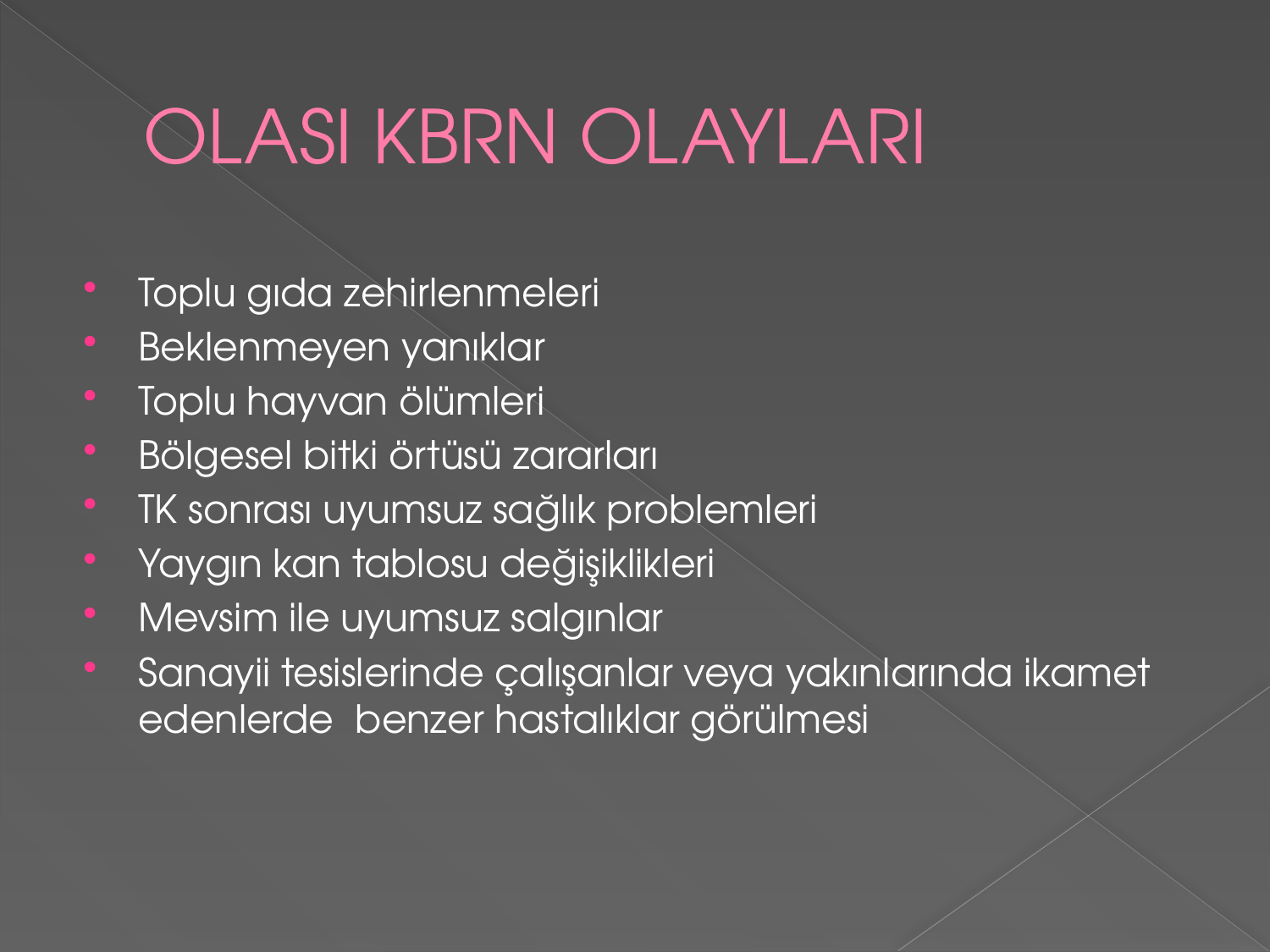

# OLASI KBRN OLAYLARI
Toplu gıda zehirlenmeleri
Beklenmeyen yanıklar
Toplu hayvan ölümleri
Bölgesel bitki örtüsü zararları
TK sonrası uyumsuz sağlık problemleri
Yaygın kan tablosu değişiklikleri
Mevsim ile uyumsuz salgınlar
Sanayii tesislerinde çalışanlar veya yakınlarında ikamet edenlerde  benzer hastalıklar görülmesi